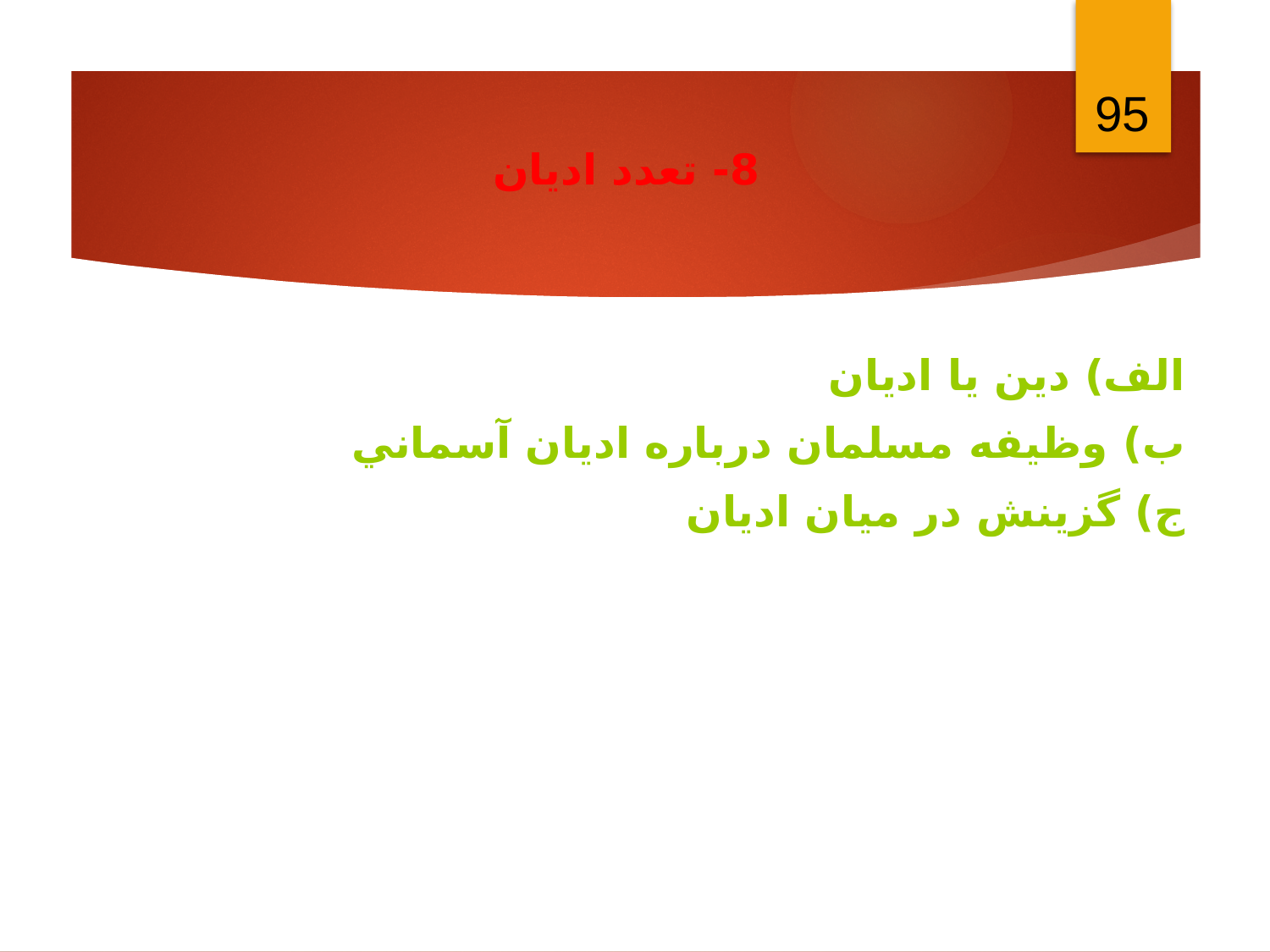

95
8- تعدد اديان

الف) دين يا اديان
ب) وظيفه مسلمان درباره اديان آسماني
ج) گزينش در ميان اديان